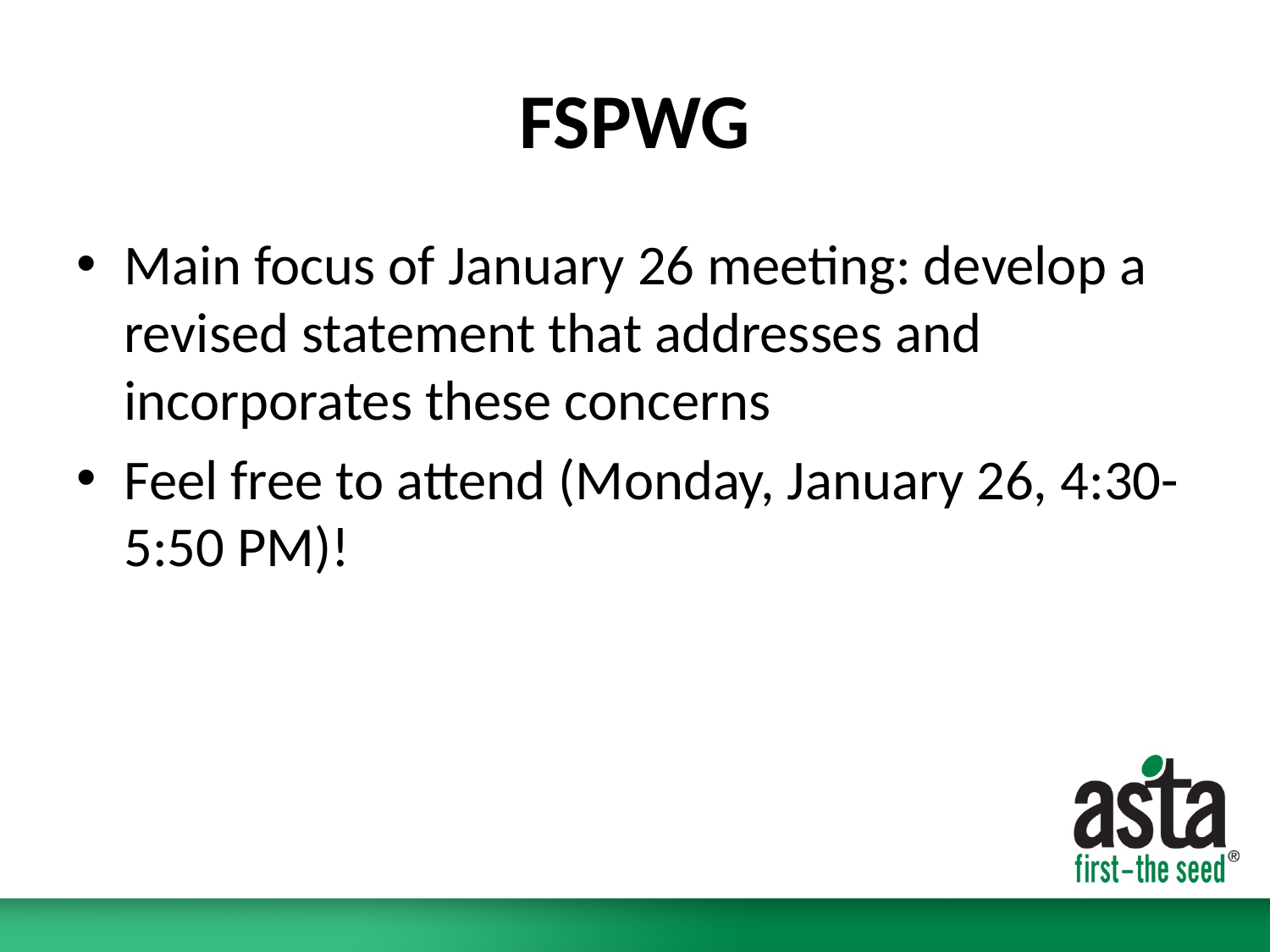

# FSPWG
Main focus of January 26 meeting: develop a revised statement that addresses and incorporates these concerns
Feel free to attend (Monday, January 26, 4:30-5:50 PM)!